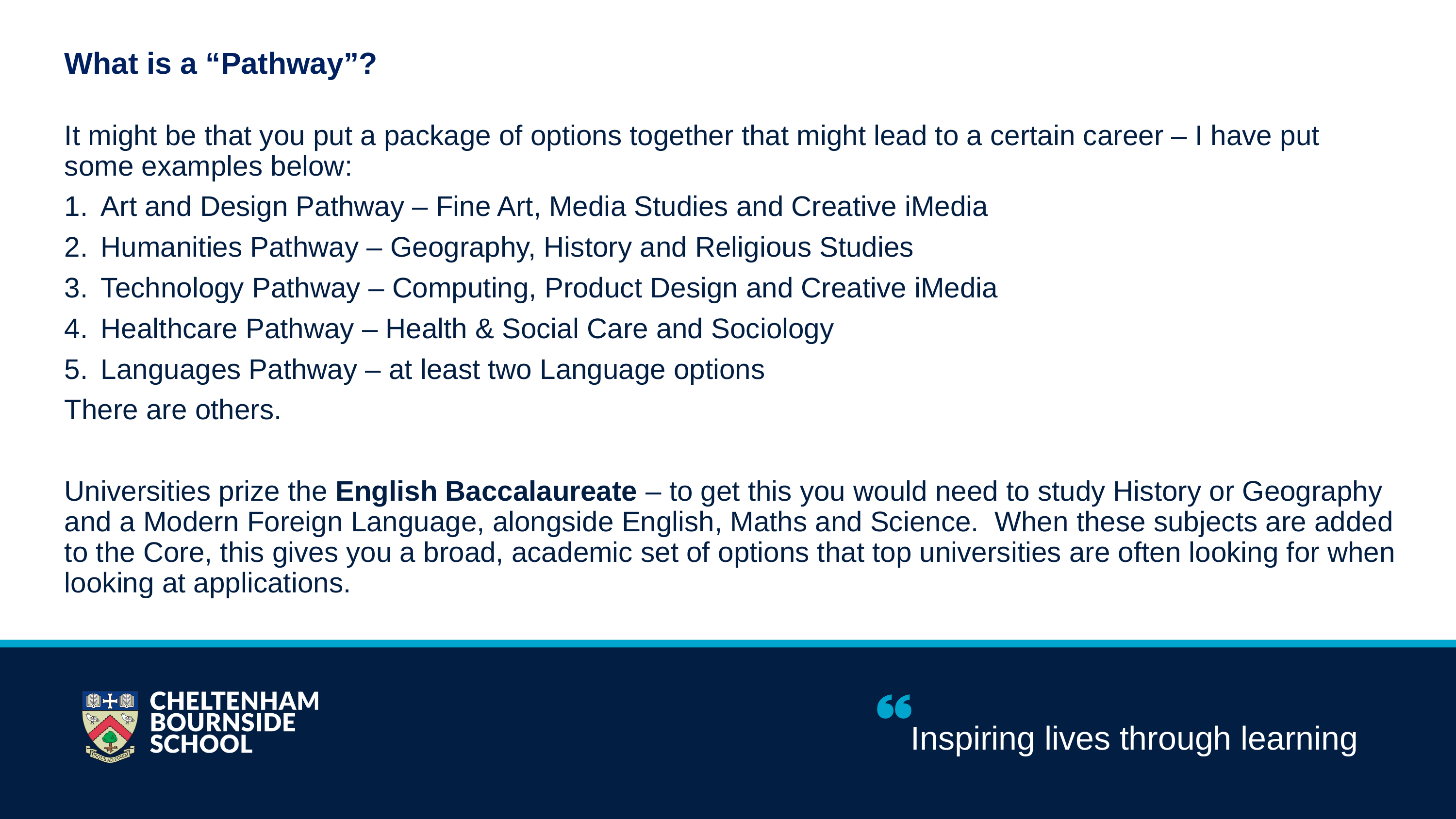

What is a “Pathway”?
It might be that you put a package of options together that might lead to a certain career – I have put some examples below:
Art and Design Pathway – Fine Art, Media Studies and Creative iMedia
Humanities Pathway – Geography, History and Religious Studies
Technology Pathway – Computing, Product Design and Creative iMedia
Healthcare Pathway – Health & Social Care and Sociology
Languages Pathway – at least two Language options
There are others.

Universities prize the English Baccalaureate – to get this you would need to study History or Geography and a Modern Foreign Language, alongside English, Maths and Science.  When these subjects are added to the Core, this gives you a broad, academic set of options that top universities are often looking for when looking at applications.

SDG PROGRESS REPORT 2025

Inspiring lives through learning